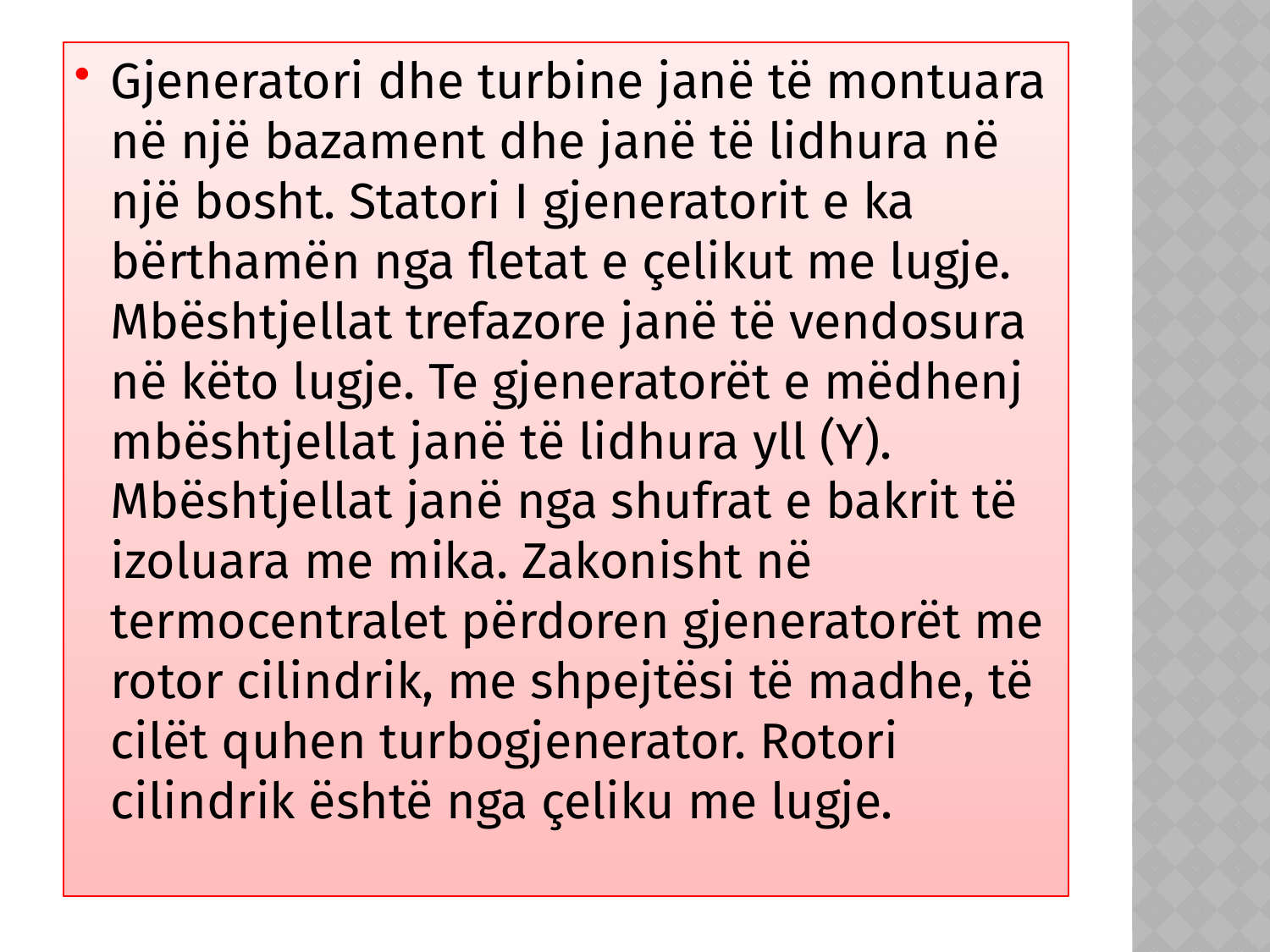

Gjeneratori dhe turbine janë të montuara në një bazament dhe janë të lidhura në një bosht. Statori I gjeneratorit e ka bërthamën nga fletat e çelikut me lugje. Mbështjellat trefazore janë të vendosura në këto lugje. Te gjeneratorët e mëdhenj mbështjellat janë të lidhura yll (Y). Mbështjellat janë nga shufrat e bakrit të izoluara me mika. Zakonisht në termocentralet përdoren gjeneratorët me rotor cilindrik, me shpejtësi të madhe, të cilët quhen turbogjenerator. Rotori cilindrik është nga çeliku me lugje.

# .